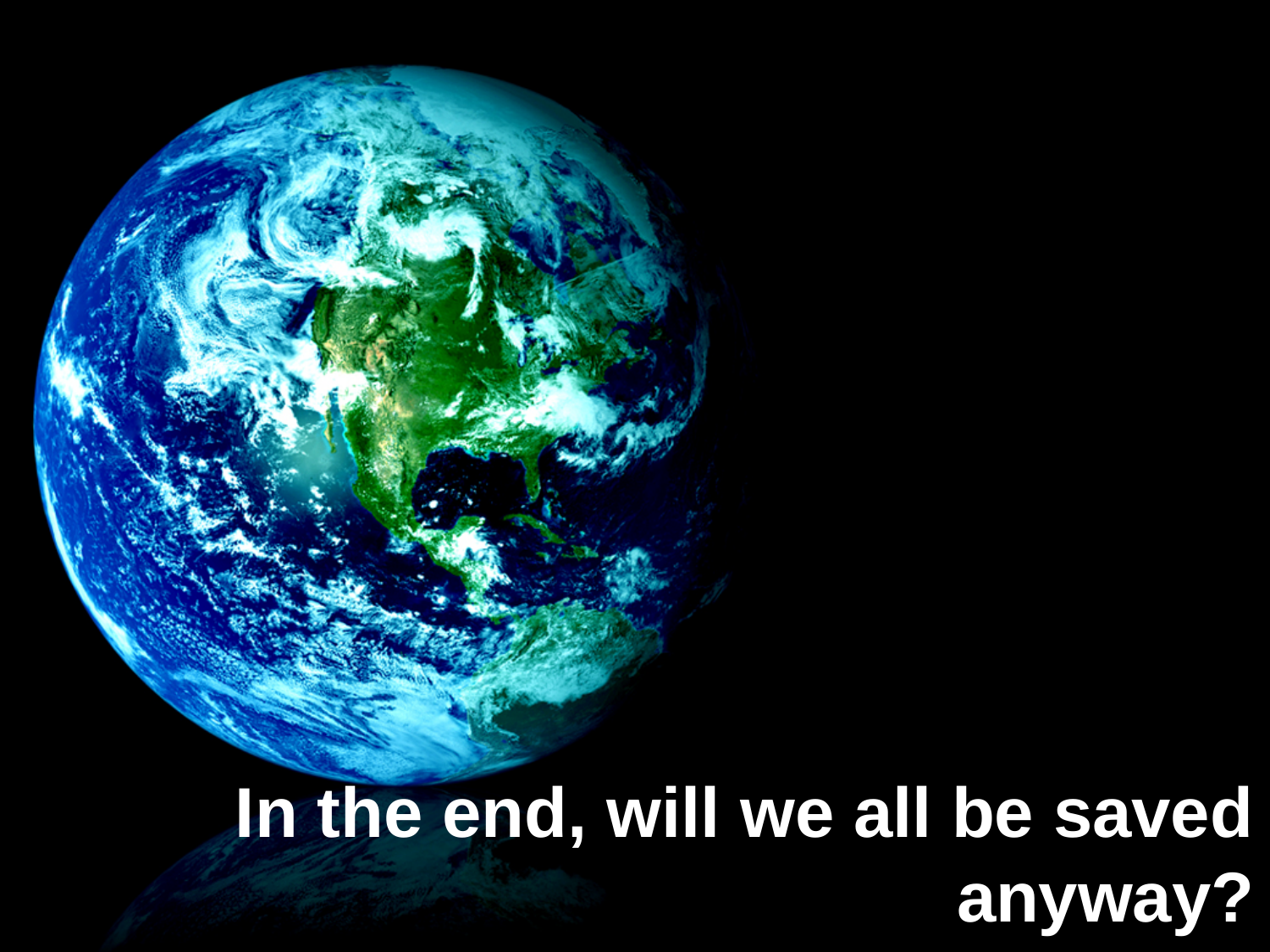

# In the end, will we all be saved anyway?